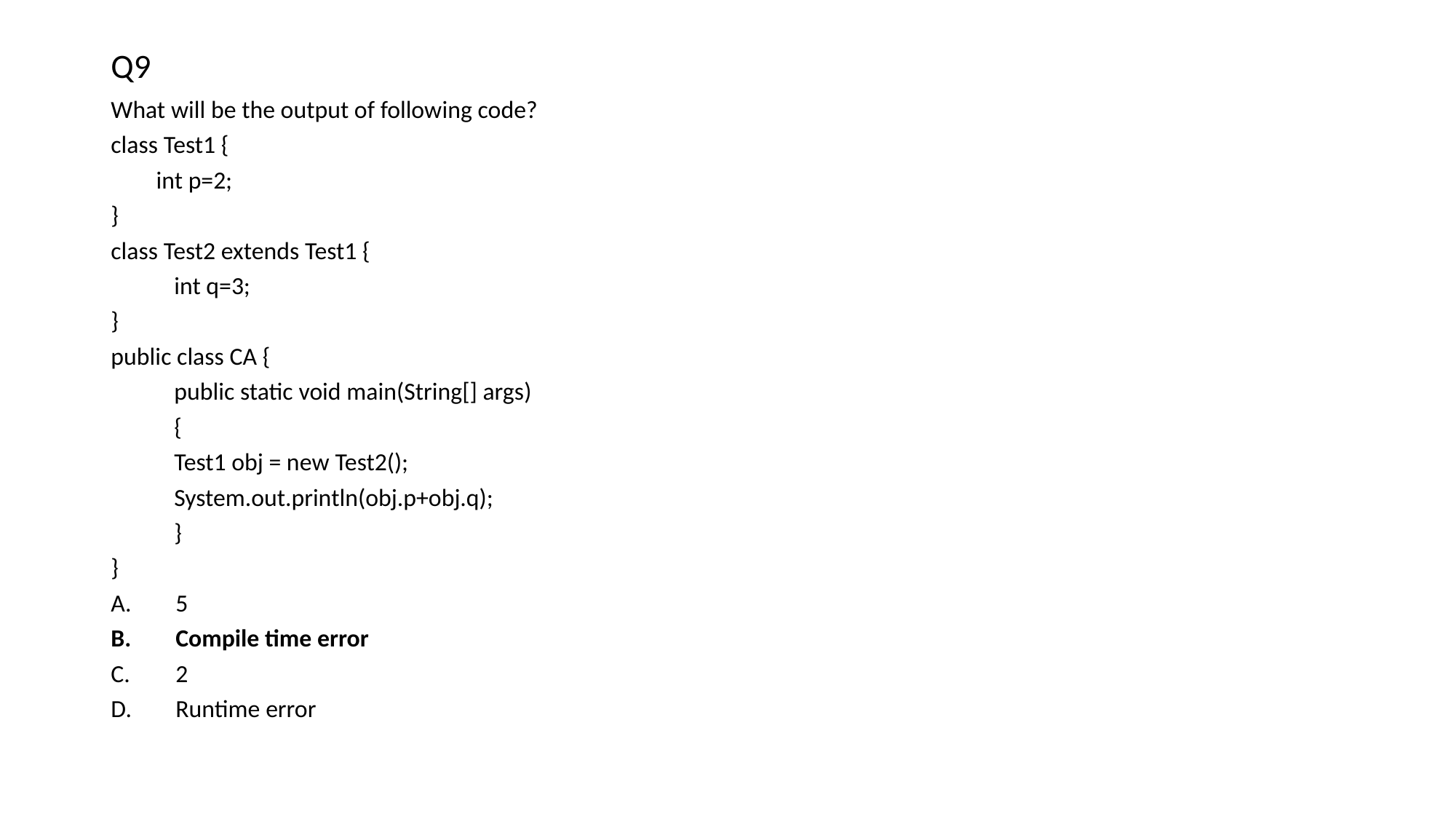

# Q9
What will be the output of following code?
class Test1 {
        int p=2;
}
class Test2 extends Test1 {
	int q=3;
}
public class CA {
	public static void main(String[] args)
	{
		Test1 obj = new Test2();
		System.out.println(obj.p+obj.q);
	}
}
5
Compile time error
2
Runtime error